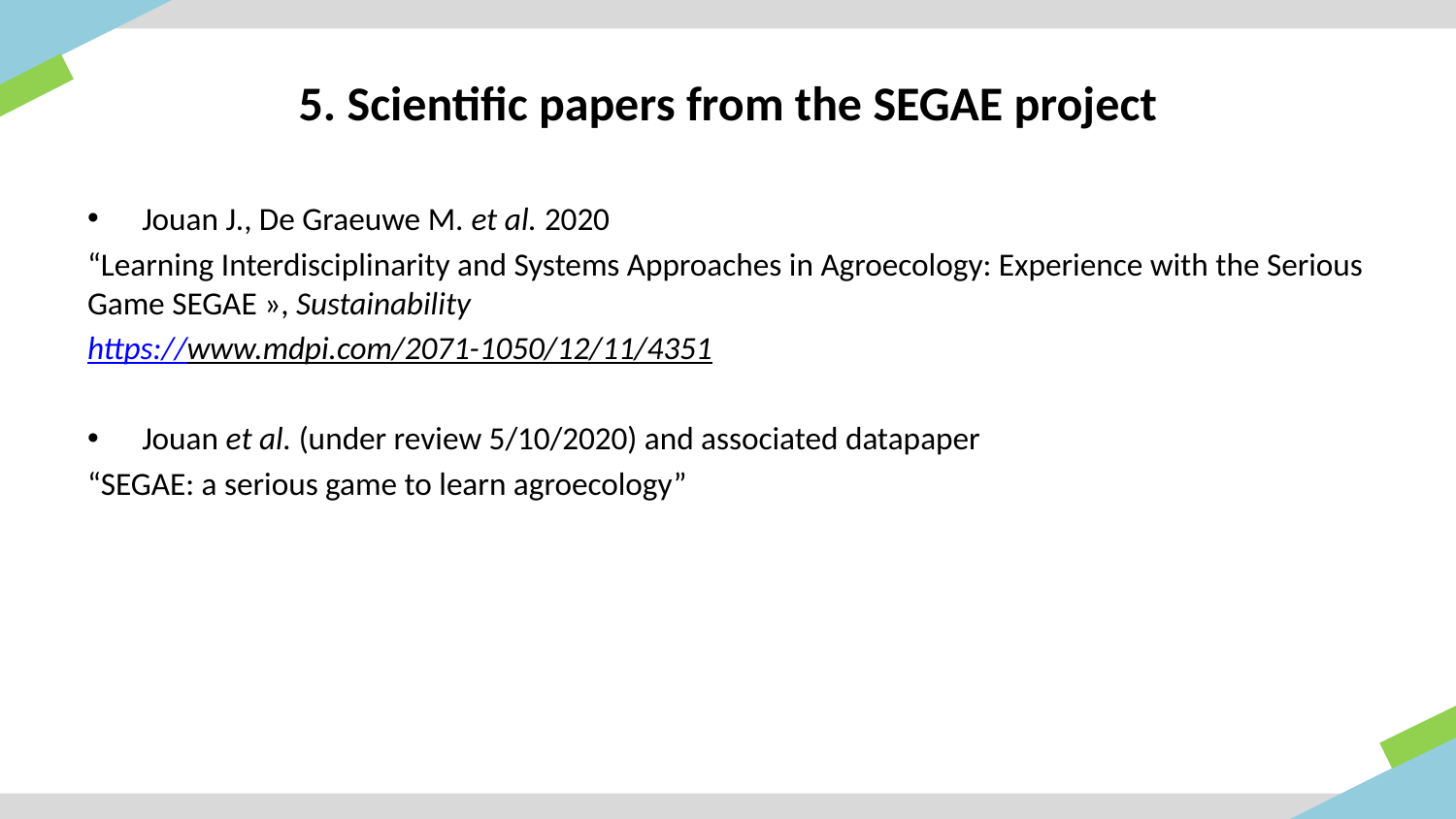

# 5. Scientific papers from the SEGAE project
Jouan J., De Graeuwe M. et al. 2020
“Learning Interdisciplinarity and Systems Approaches in Agroecology: Experience with the Serious Game SEGAE », Sustainability
https://www.mdpi.com/2071-1050/12/11/4351

Jouan et al. (under review 5/10/2020) and associated datapaper
“SEGAE: a serious game to learn agroecology”